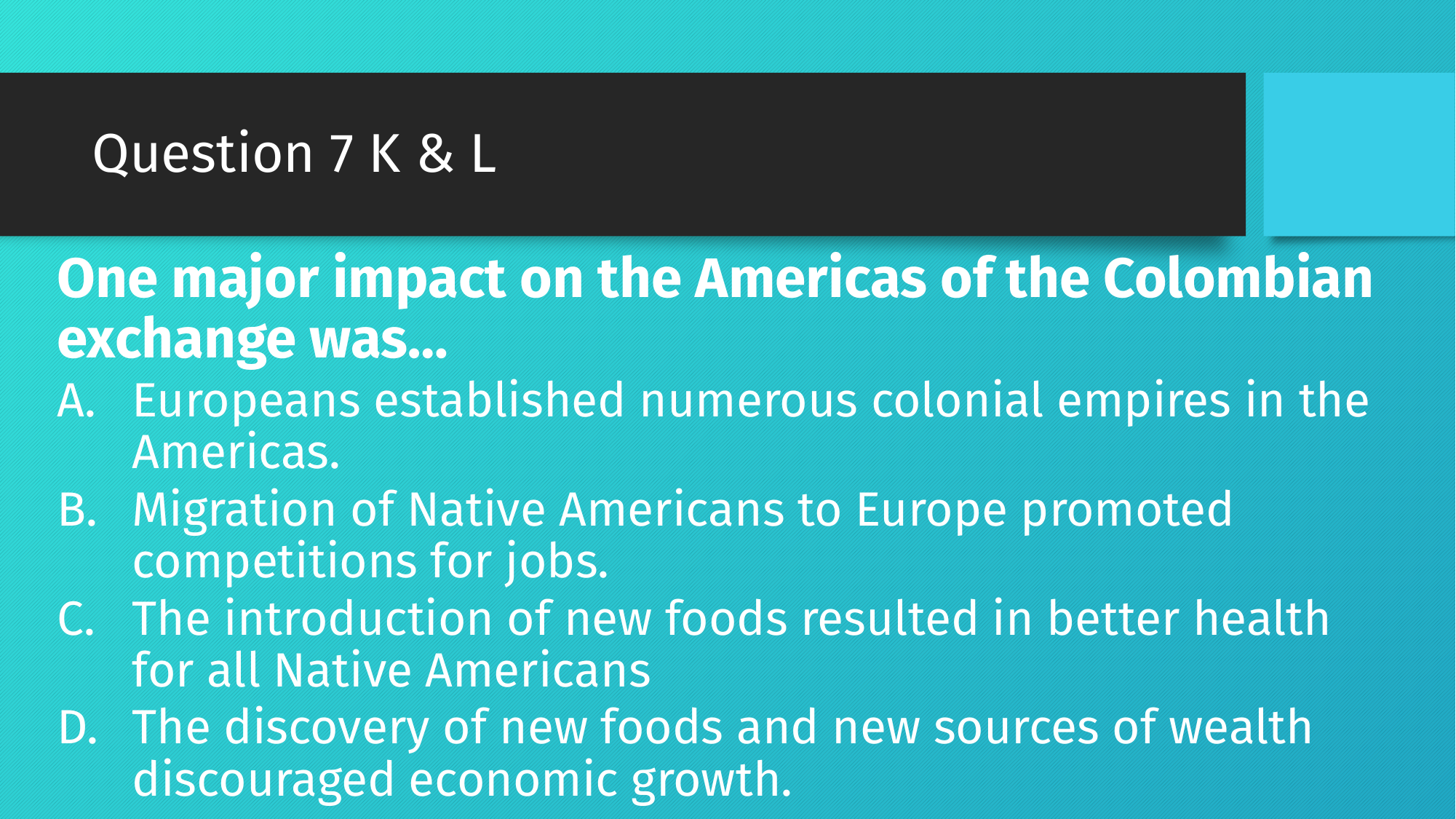

# Question 7 K & L
One major impact on the Americas of the Colombian exchange was…
Europeans established numerous colonial empires in the Americas.
Migration of Native Americans to Europe promoted competitions for jobs.
The introduction of new foods resulted in better health for all Native Americans
The discovery of new foods and new sources of wealth discouraged economic growth.